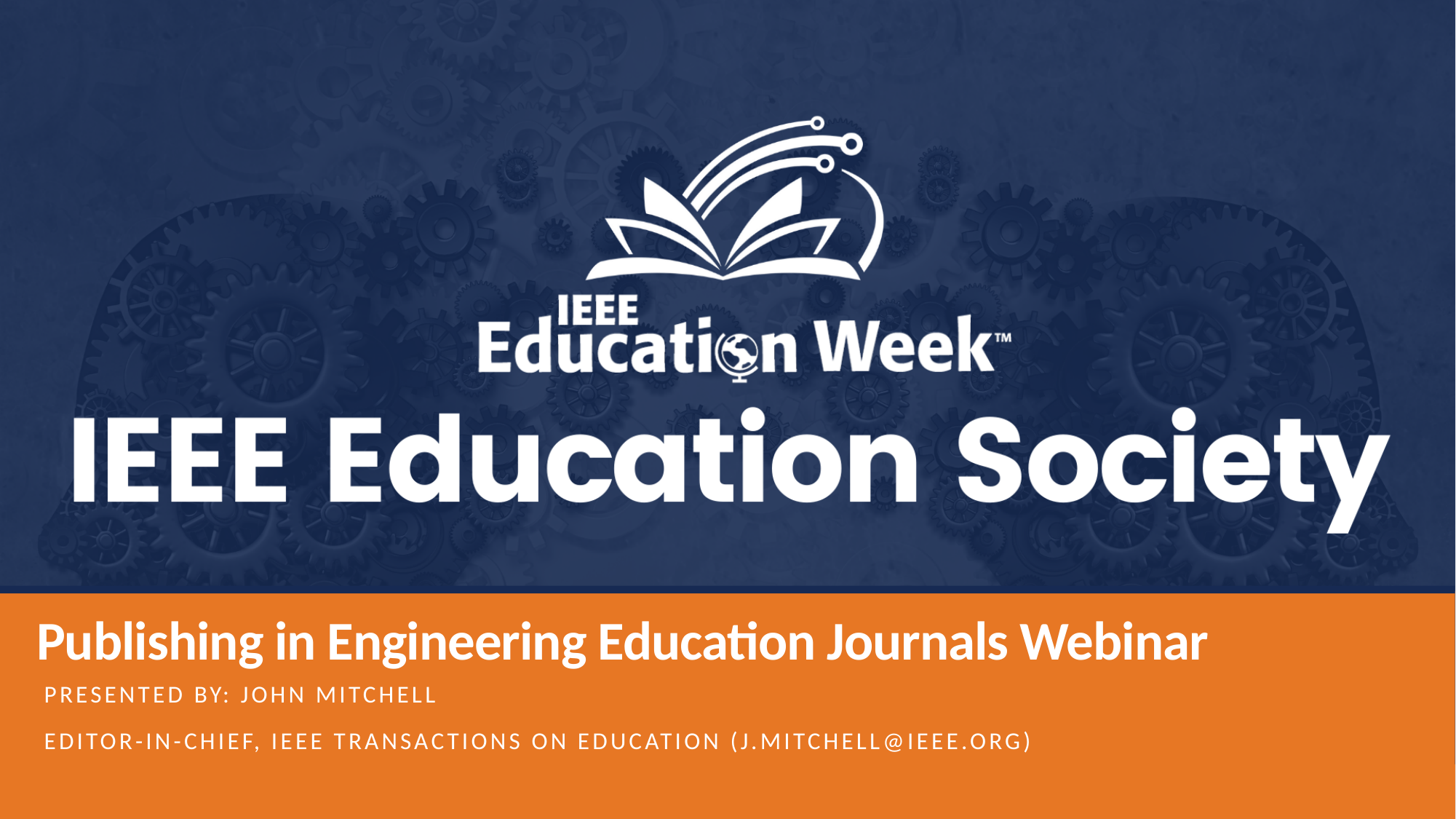

# Publishing in Engineering Education Journals Webinar

Presented by: John Mitchell
Editor-in-Chief, IEEE Transactions on Education (j.mitchell@ieee.org)